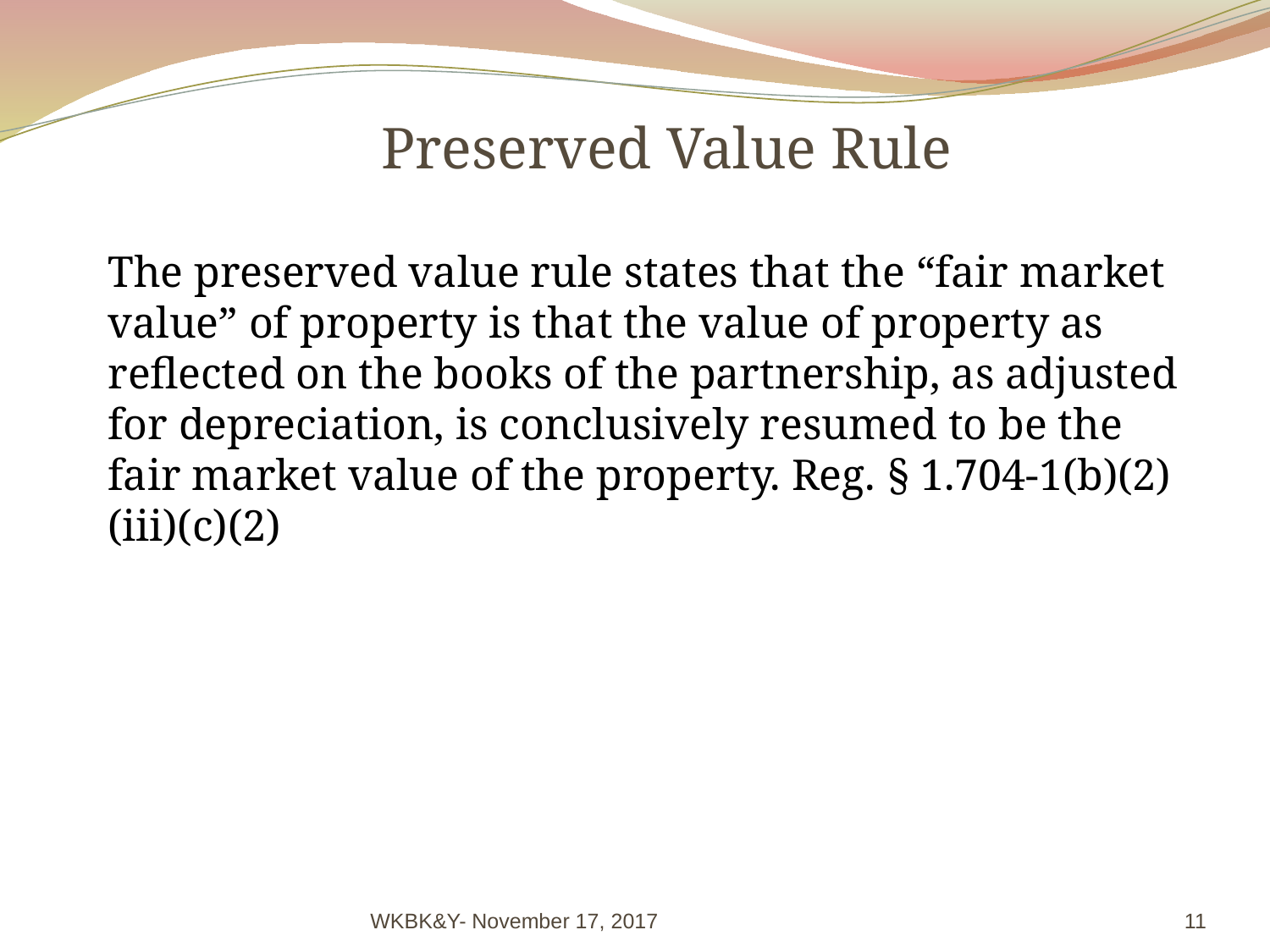

# Preserved Value Rule

The preserved value rule states that the “fair market value” of property is that the value of property as reflected on the books of the partnership, as adjusted for depreciation, is conclusively resumed to be the fair market value of the property. Reg. § 1.704-1(b)(2)(iii)(c)(2)

WKBK&Y- November 17, 2017
11